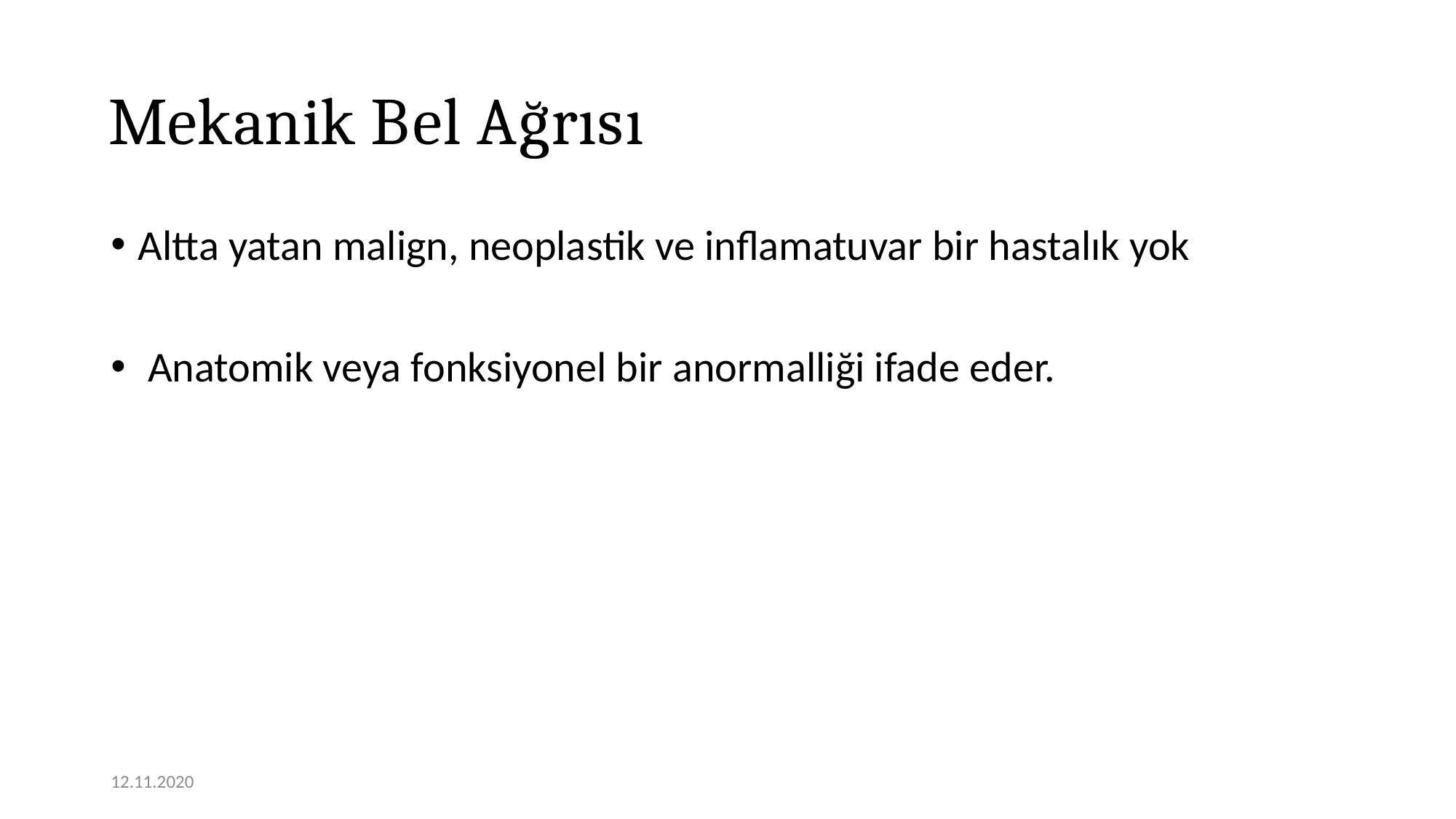

# Mekanik Bel Ağrısı
Altta yatan malign, neoplastik ve inflamatuvar bir hastalık yok

 Anatomik veya fonksiyonel bir anormalliği ifade eder.
12.11.2020